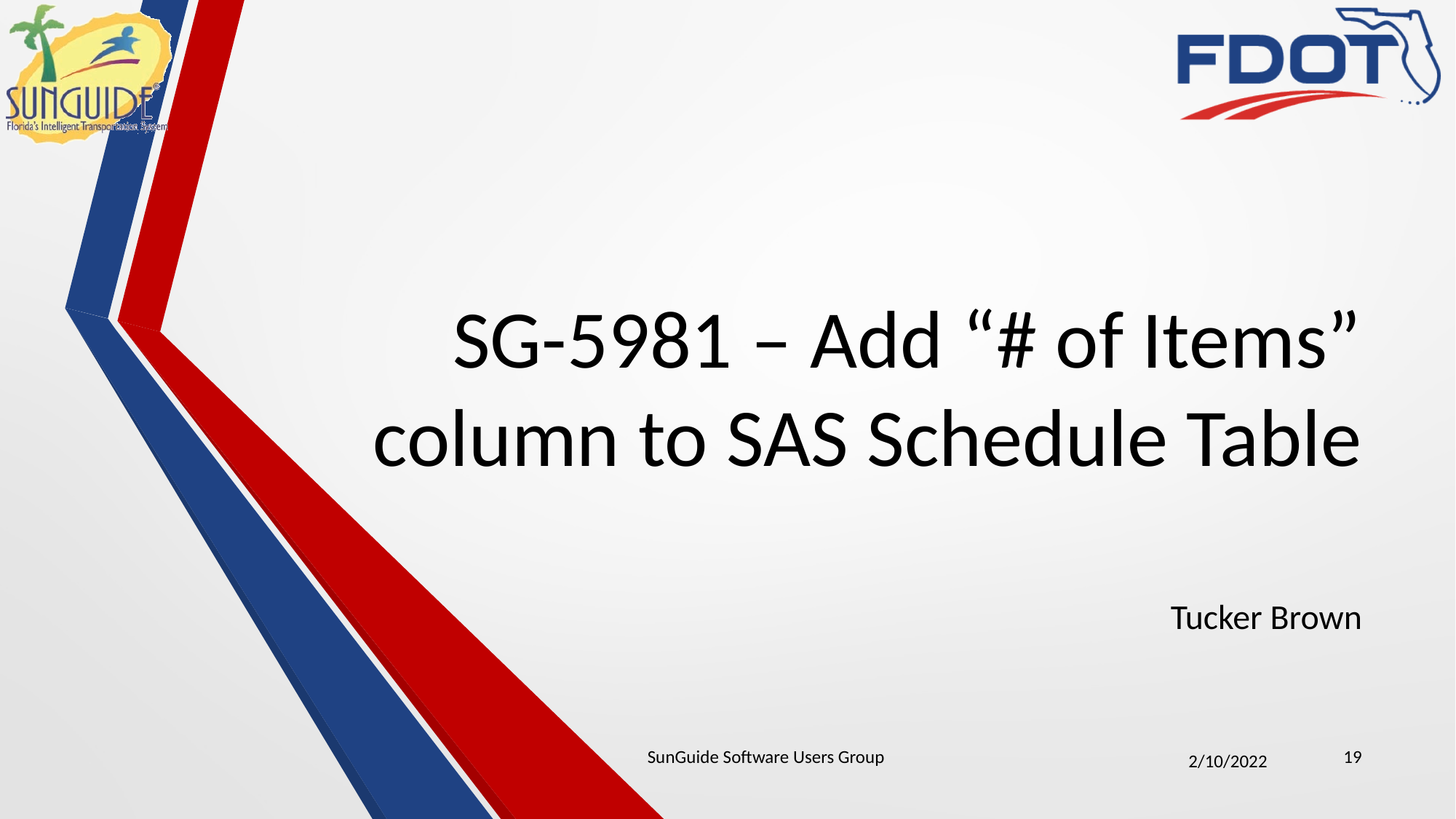

# SG-5981 – Add “# of Items” column to SAS Schedule Table

Tucker Brown
SunGuide Software Users Group
19
2/10/2022